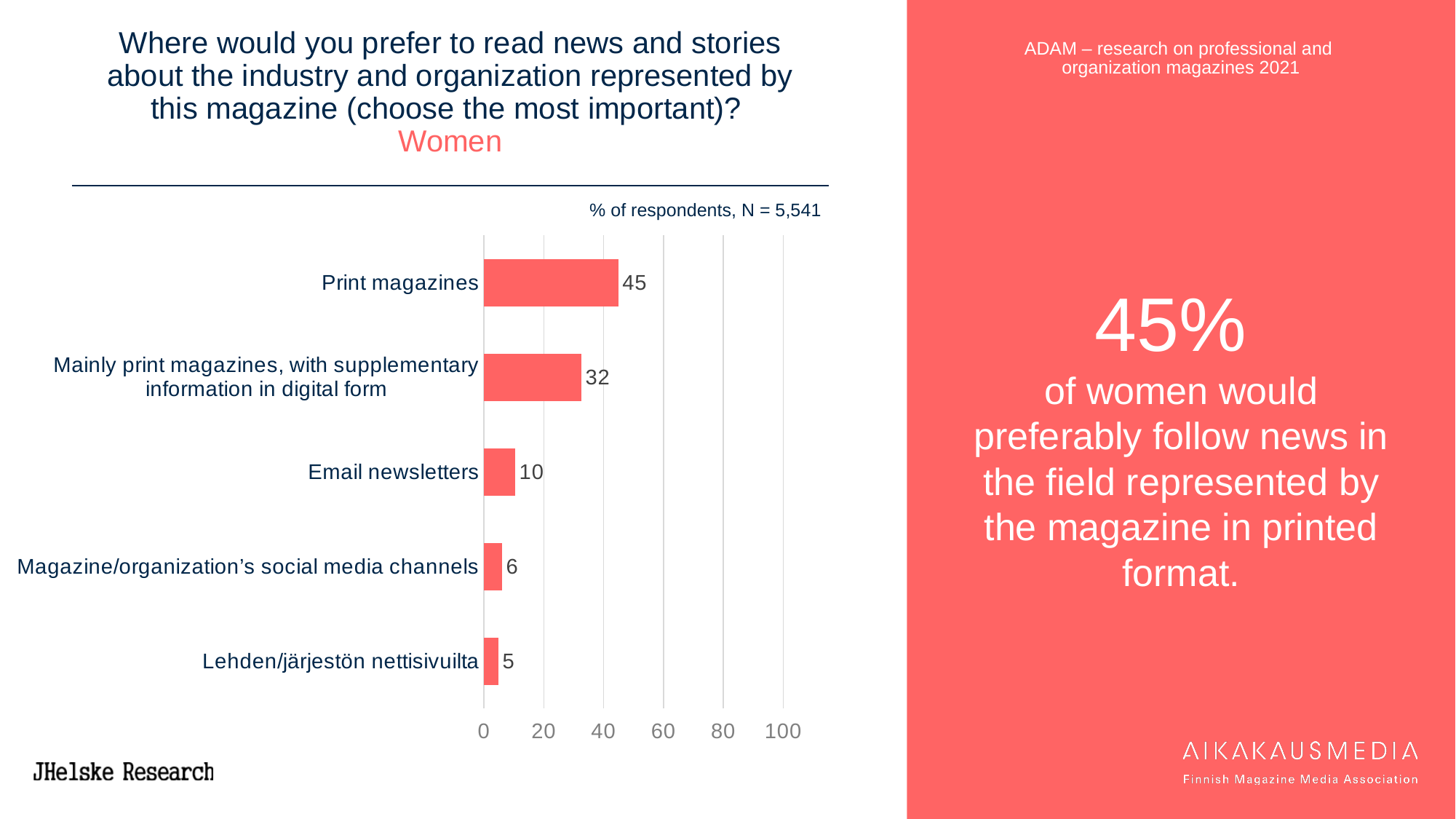

# Where would you prefer to read news and stories about the industry and organization represented by this magazine (choose the most important)? Women
45%
of women would preferably follow news in the field represented by the magazine in printed format.
% of respondents, N = 5,541

### Chart

| Category | 20 ADAM |
|---|---|
| Print magazines | 44.83840462010467 |
| Mainly print magazines, with supplementary information in digital form | 32.442429164410754 |
| Email newsletters | 10.352066414004693 |
| Magazine/organization’s social media channels | 5.961053961378813 |
| Lehden/järjestön nettisivuilta | 4.724544306081934 |